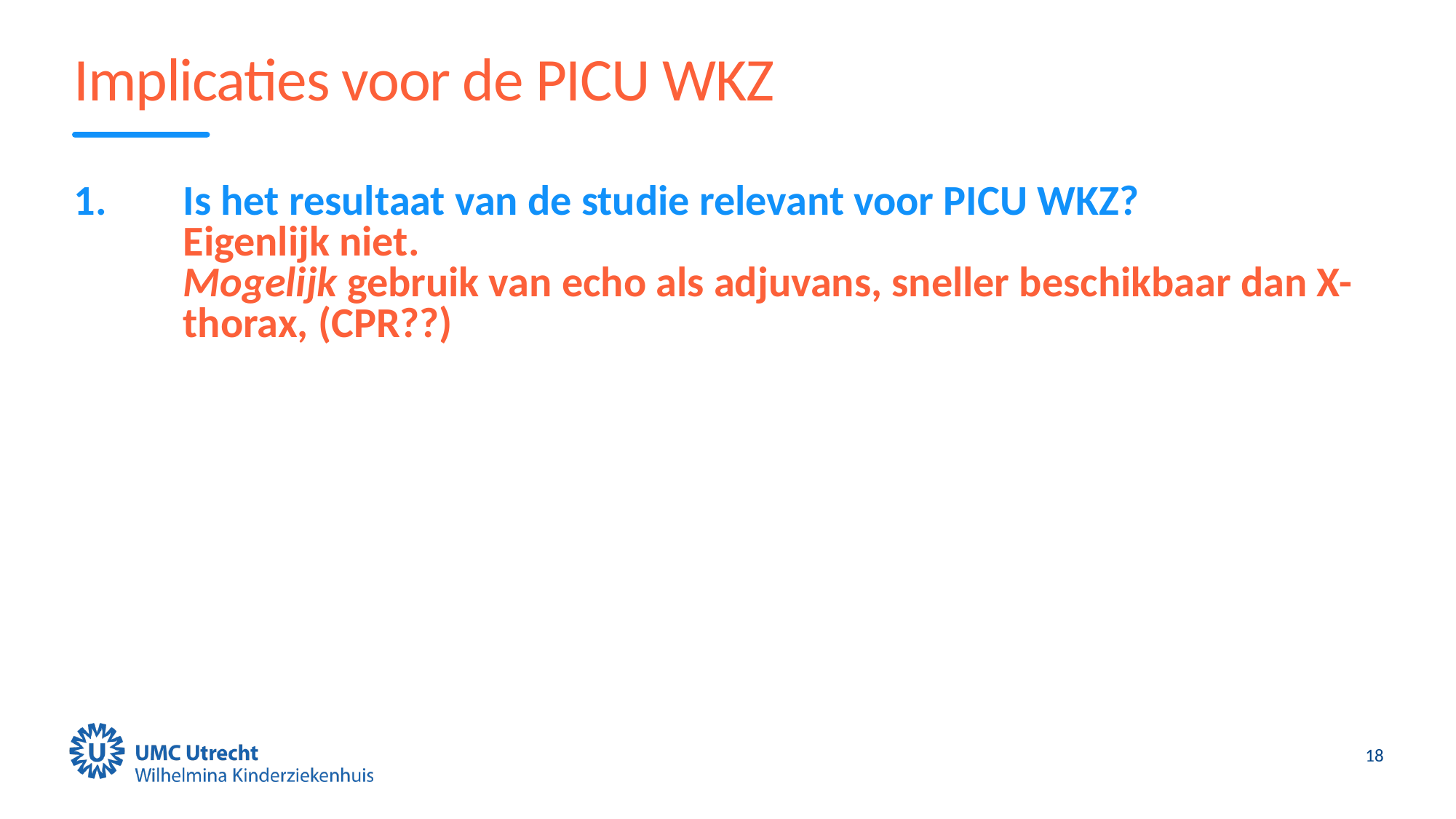

# Implicaties voor de PICU WKZ
1. 	Is het resultaat van de studie relevant voor PICU WKZ?
	Eigenlijk niet.
	Mogelijk gebruik van echo als adjuvans, sneller beschikbaar dan X-	thorax, (CPR??)

18